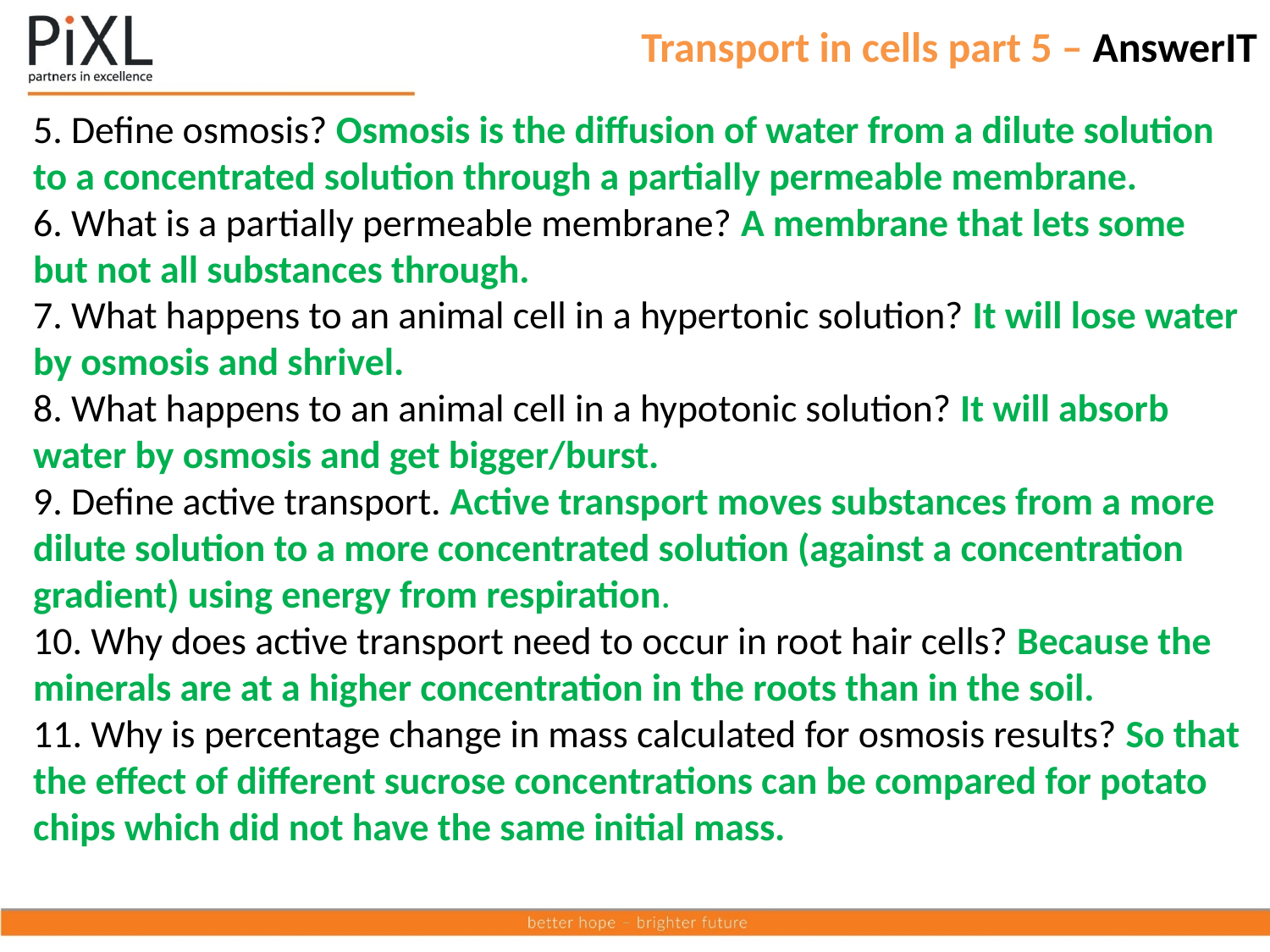

# Transport in cells part 5 – AnswerIT
5. Define osmosis? Osmosis is the diffusion of water from a dilute solution to a concentrated solution through a partially permeable membrane.
6. What is a partially permeable membrane? A membrane that lets some but not all substances through.
7. What happens to an animal cell in a hypertonic solution? It will lose water by osmosis and shrivel.
8. What happens to an animal cell in a hypotonic solution? It will absorb water by osmosis and get bigger/burst.
9. Define active transport. Active transport moves substances from a more dilute solution to a more concentrated solution (against a concentration gradient) using energy from respiration.
10. Why does active transport need to occur in root hair cells? Because the minerals are at a higher concentration in the roots than in the soil.
11. Why is percentage change in mass calculated for osmosis results? So that the effect of different sucrose concentrations can be compared for potato chips which did not have the same initial mass.